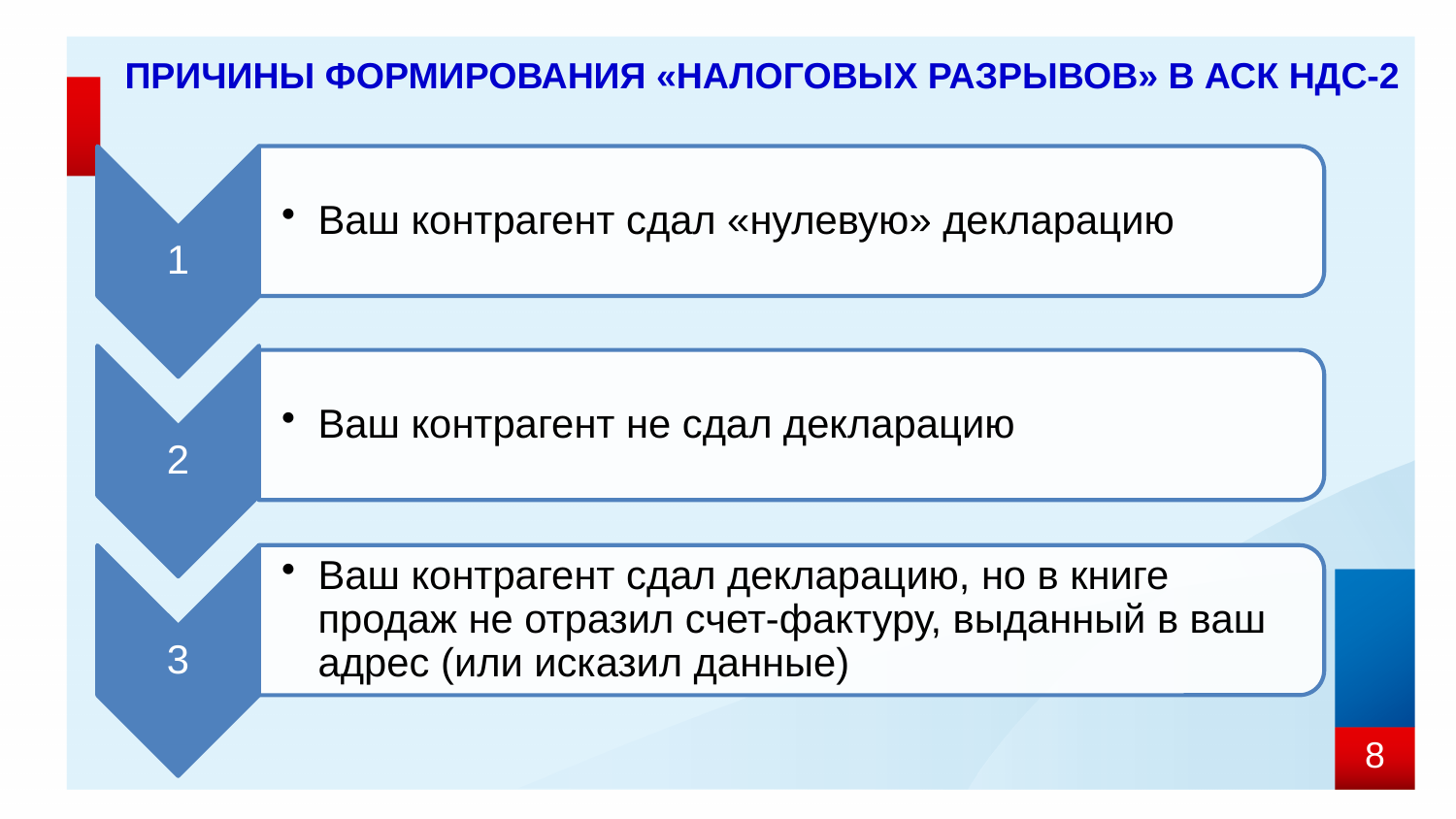

Причины формирования «налоговых разрывов» в Аск ндс-2
1
Ваш контрагент сдал «нулевую» декларацию
2
Ваш контрагент не сдал декларацию
3
Ваш контрагент сдал декларацию, но в книге продаж не отразил счет-фактуру, выданный в ваш адрес (или исказил данные)
8